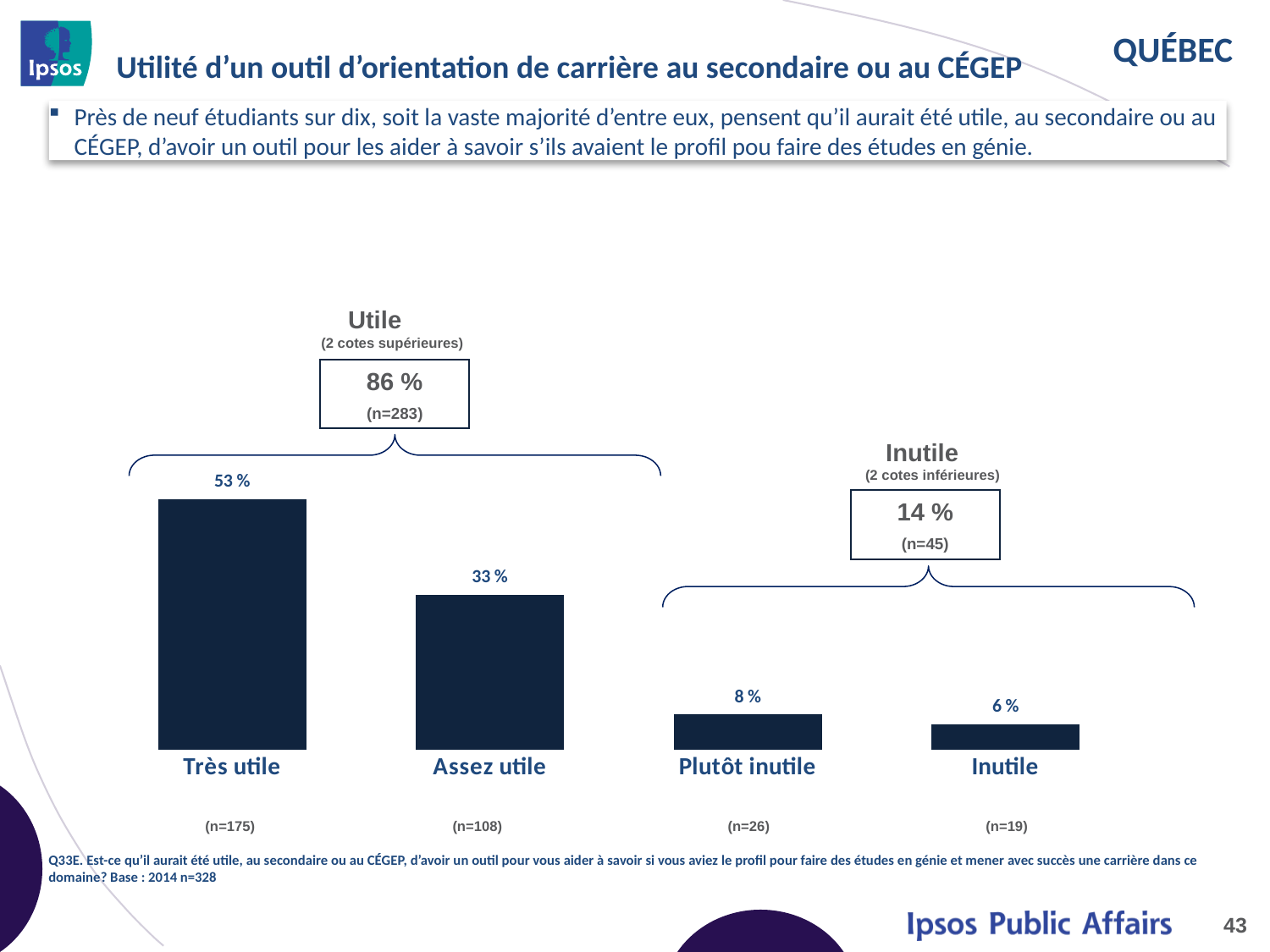

# Utilité d’un outil d’orientation de carrière au secondaire ou au CÉGEP
Près de neuf étudiants sur dix, soit la vaste majorité d’entre eux, pensent qu’il aurait été utile, au secondaire ou au CÉGEP, d’avoir un outil pour les aider à savoir s’ils avaient le profil pou faire des études en génie.

### Chart

| Category | 2014 |
|---|---|
| Très utile | 0.53 |
| Assez utile | 0.33 |
| Plutôt inutile | 0.08 |
| Inutile | 0.06 |
Utile      (2 cotes supérieures)

86 %
(n=283)
Inutile    (2 cotes inférieures)
14 %
(n=45)
(n=42)
(n=175)
(n=108)
(n=26)
(n=19)
Q33E. Est-ce qu’il aurait été utile, au secondaire ou au CÉGEP, d’avoir un outil pour vous aider à savoir si vous aviez le profil pour faire des études en génie et mener avec succès une carrière dans ce domaine? Base : 2014 n=328

43